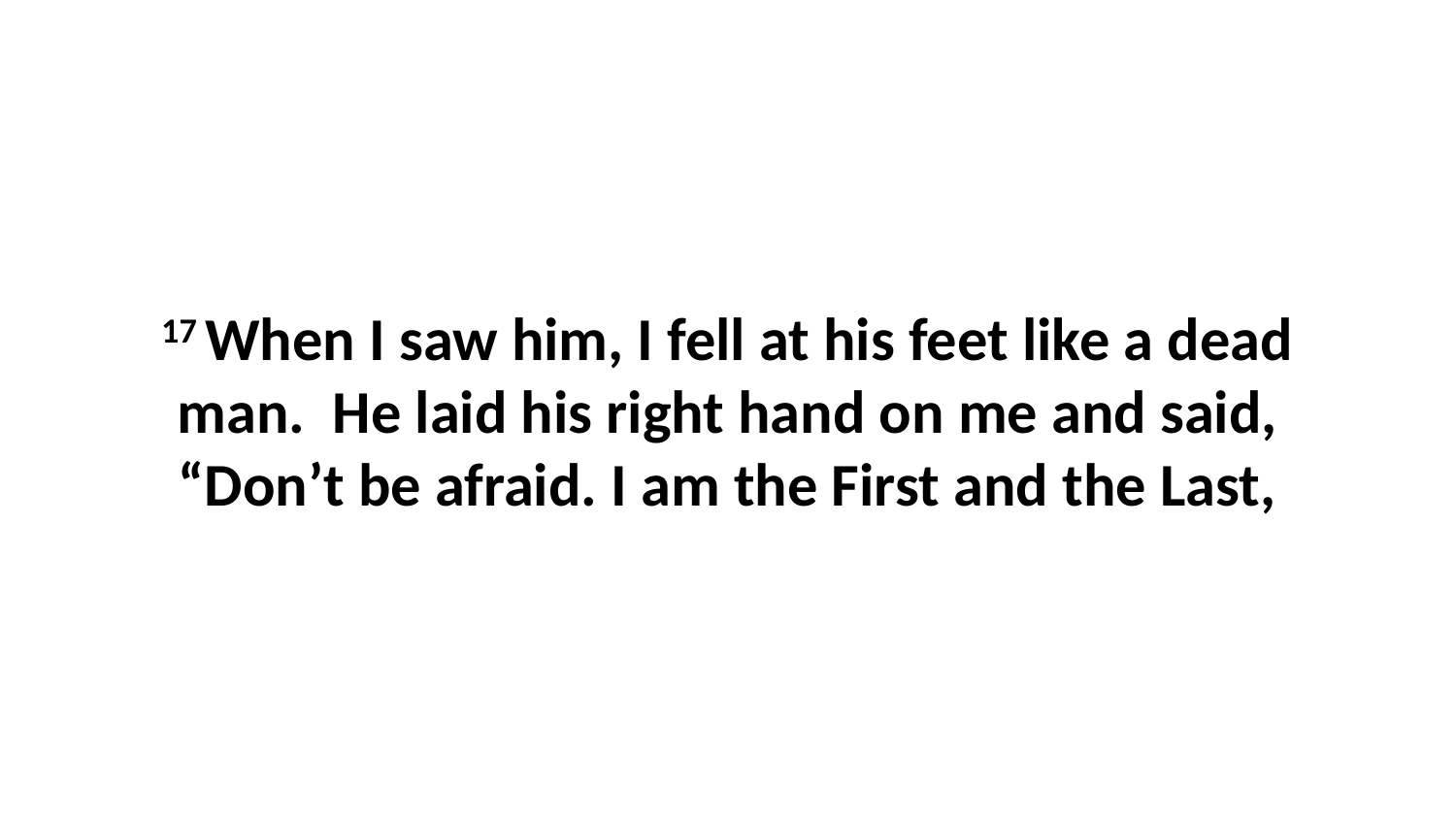

17 When I saw him, I fell at his feet like a dead man.  He laid his right hand on me and said, “Don’t be afraid. I am the First and the Last,